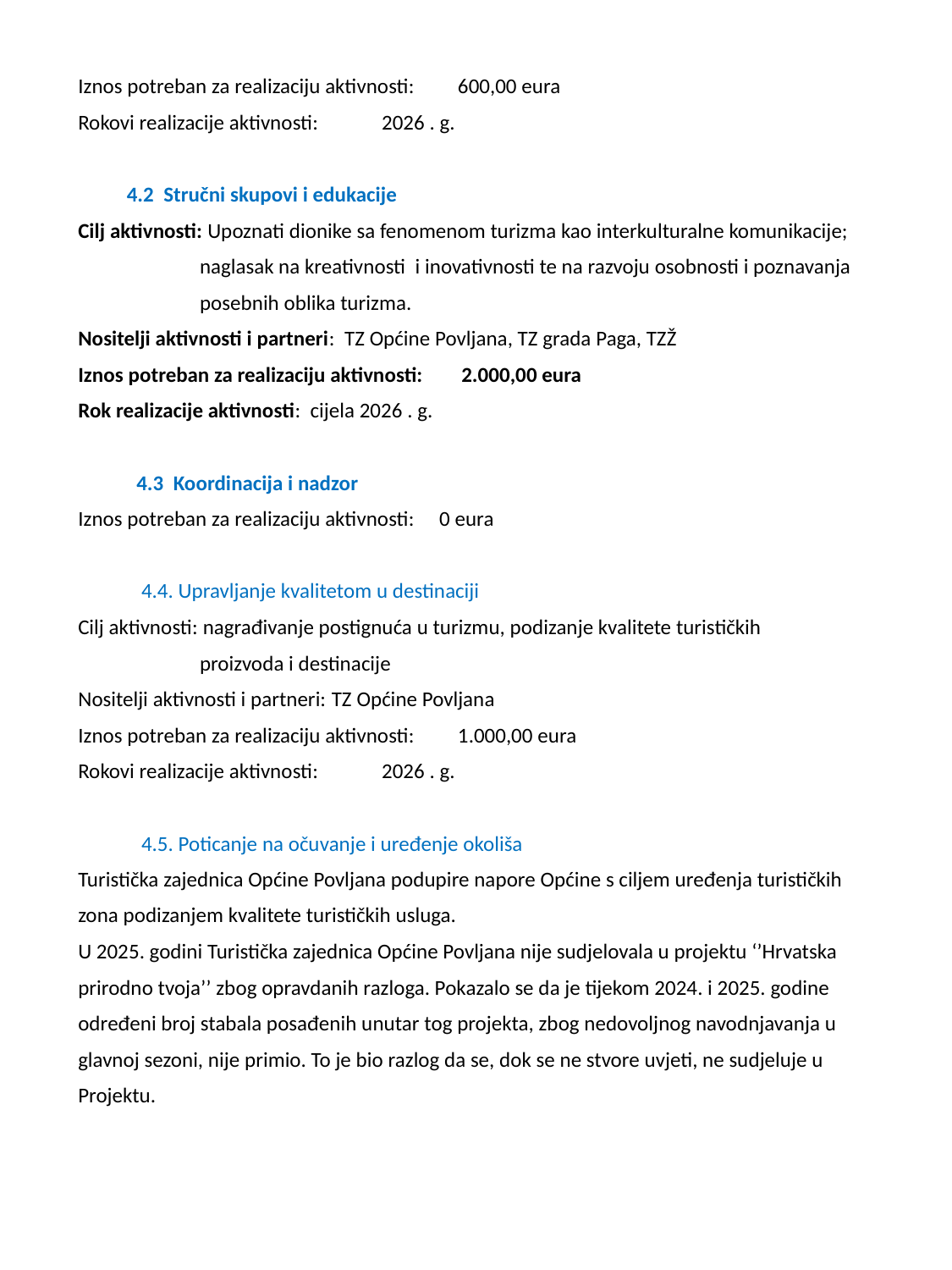

Iznos potreban za realizaciju aktivnosti:         600,00 eura
Rokovi realizacije aktivnosti:             2026 . g.

          4.2  Stručni skupovi i edukacije
Cilj aktivnosti: Upoznati dionike sa fenomenom turizma kao interkulturalne komunikacije;
                         naglasak na kreativnosti  i inovativnosti te na razvoju osobnosti i poznavanja
                         posebnih oblika turizma.
Nositelji aktivnosti i partneri:  TZ Općine Povljana, TZ grada Paga, TZŽ
Iznos potreban za realizaciju aktivnosti:        2.000,00 eura
Rok realizacije aktivnosti:  cijela 2026 . g.

            4.3  Koordinacija i nadzor
Iznos potreban za realizaciju aktivnosti:     0 eura

             4.4. Upravljanje kvalitetom u destinaciji
Cilj aktivnosti: nagrađivanje postignuća u turizmu, podizanje kvalitete turističkih
                         proizvoda i destinacije
Nositelji aktivnosti i partneri: TZ Općine Povljana
Iznos potreban za realizaciju aktivnosti:         1.000,00 eura
Rokovi realizacije aktivnosti:             2026 . g.

             4.5. Poticanje na očuvanje i uređenje okoliša
Turistička zajednica Općine Povljana podupire napore Općine s ciljem uređenja turističkih
zona podizanjem kvalitete turističkih usluga.
U 2025. godini Turistička zajednica Općine Povljana nije sudjelovala u projektu ‘’Hrvatska
prirodno tvoja’’ zbog opravdanih razloga. Pokazalo se da je tijekom 2024. i 2025. godine
određeni broj stabala posađenih unutar tog projekta, zbog nedovoljnog navodnjavanja u
glavnoj sezoni, nije primio. To je bio razlog da se, dok se ne stvore uvjeti, ne sudjeluje u
Projektu.